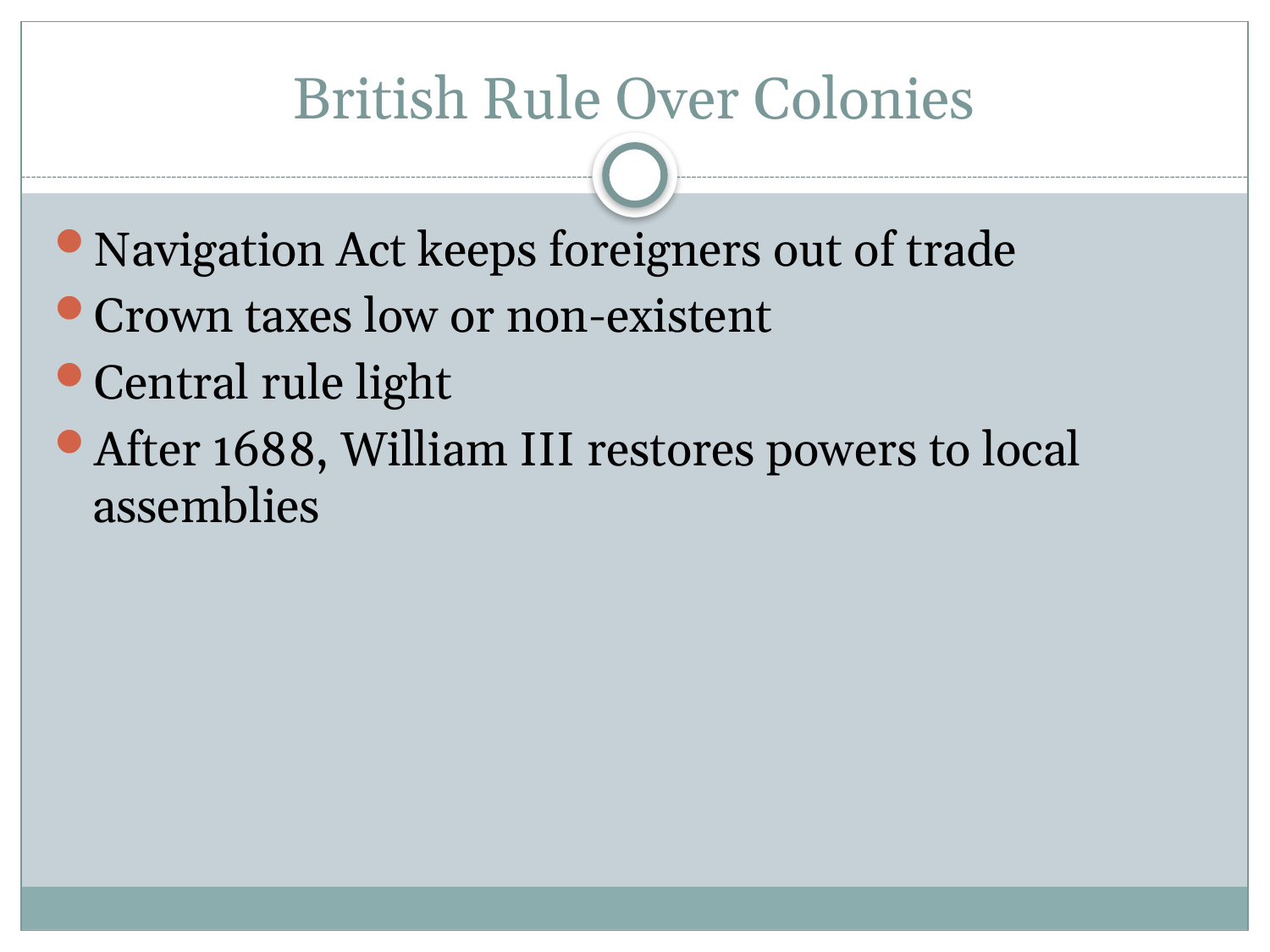

# British Rule Over Colonies
Navigation Act keeps foreigners out of trade
Crown taxes low or non-existent
Central rule light
After 1688, William III restores powers to local assemblies